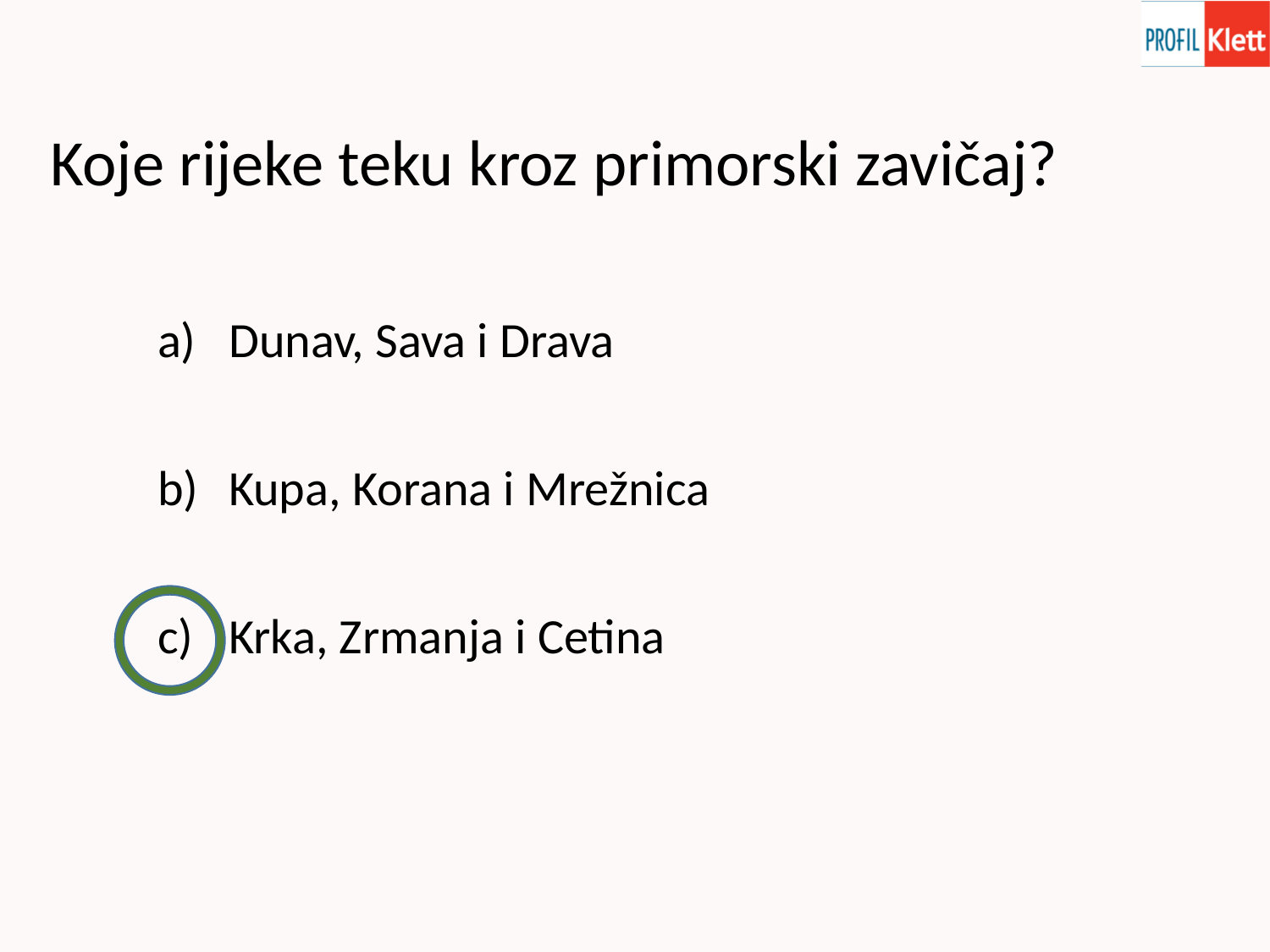

# Koje rijeke teku kroz primorski zavičaj?

Dunav, Sava i Drava

Kupa, Korana i Mrežnica

Krka, Zrmanja i Cetina